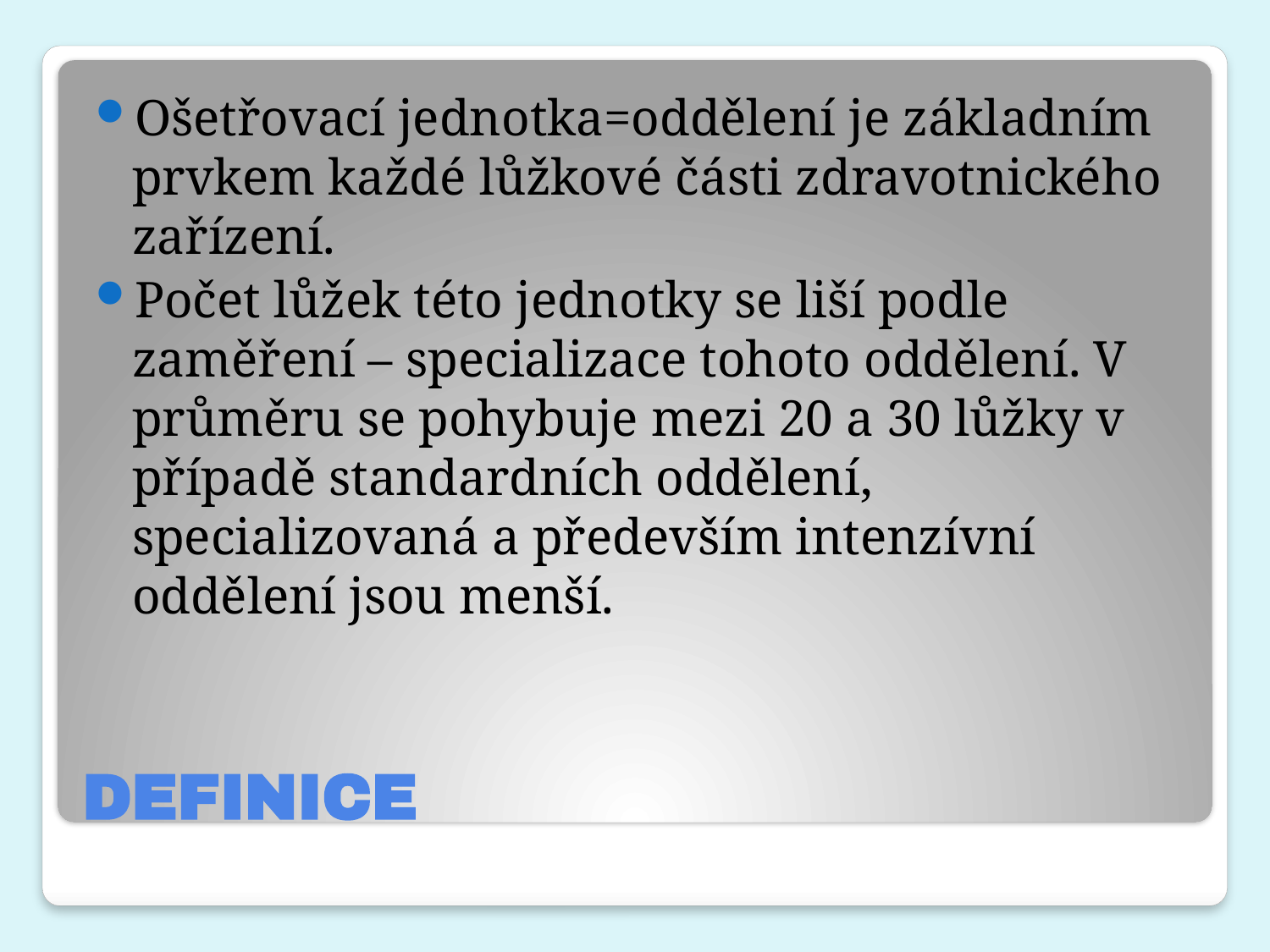

Ošetřovací jednotka=oddělení je základním prvkem každé lůžkové části zdravotnického zařízení.
Počet lůžek této jednotky se liší podle zaměření – specializace tohoto oddělení. V průměru se pohybuje mezi 20 a 30 lůžky v případě standardních oddělení, specializovaná a především intenzívní oddělení jsou menší.
# DEFINICE